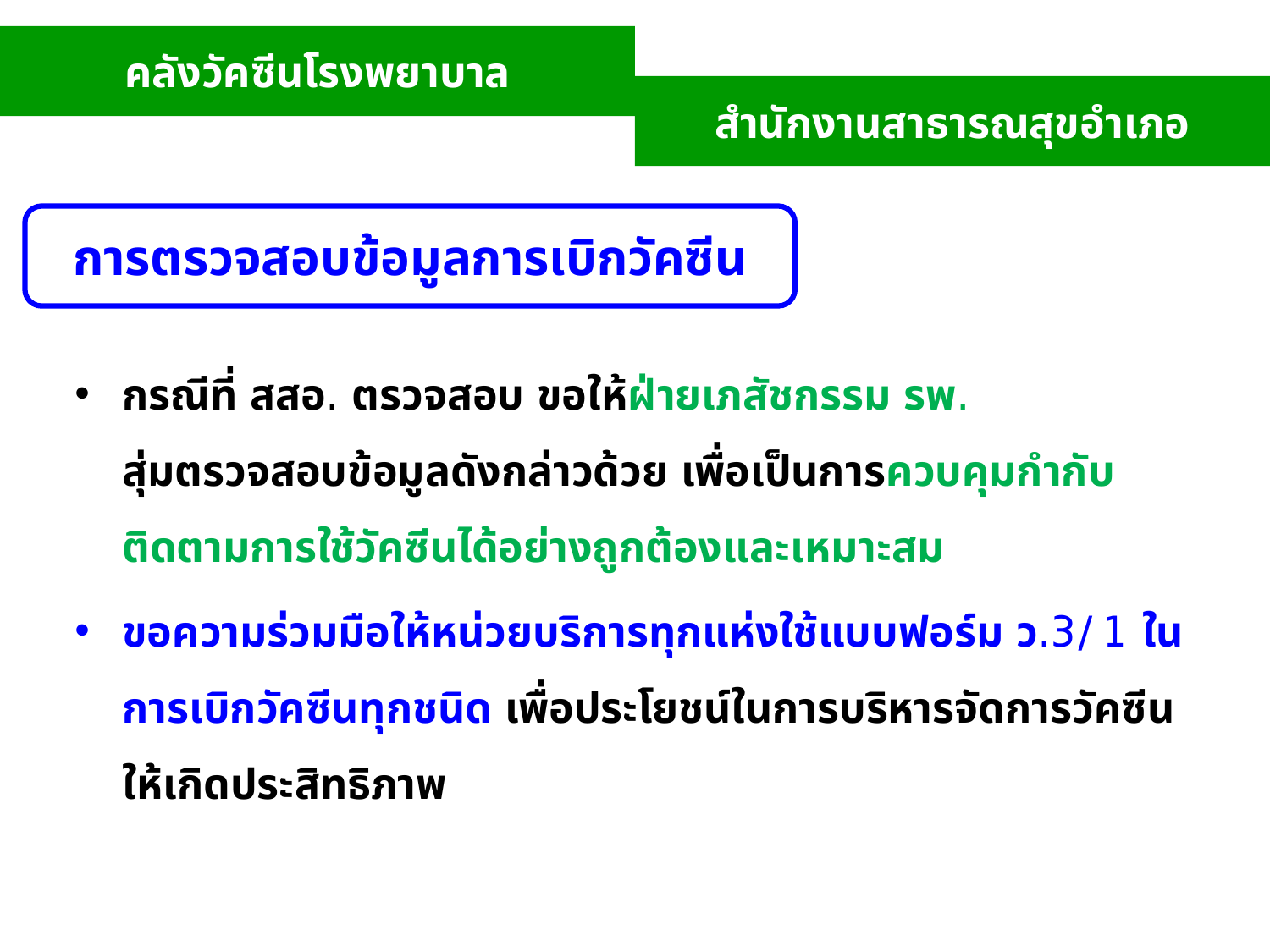

คลังวัคซีนโรงพยาบาล
สำนักงานสาธารณสุขอำเภอ
การตรวจสอบข้อมูลการเบิกวัคซีน
กรณีที่ สสอ. ตรวจสอบ ขอให้ฝ่ายเภสัชกรรม รพ.
สุ่มตรวจสอบข้อมูลดังกล่าวด้วย เพื่อเป็นการควบคุมกำกับติดตามการใช้วัคซีนได้อย่างถูกต้องและเหมาะสม
ขอความร่วมมือให้หน่วยบริการทุกแห่งใช้แบบฟอร์ม ว.3/1 ในการเบิกวัคซีนทุกชนิด เพื่อประโยชน์ในการบริหารจัดการวัคซีนให้เกิดประสิทธิภาพ